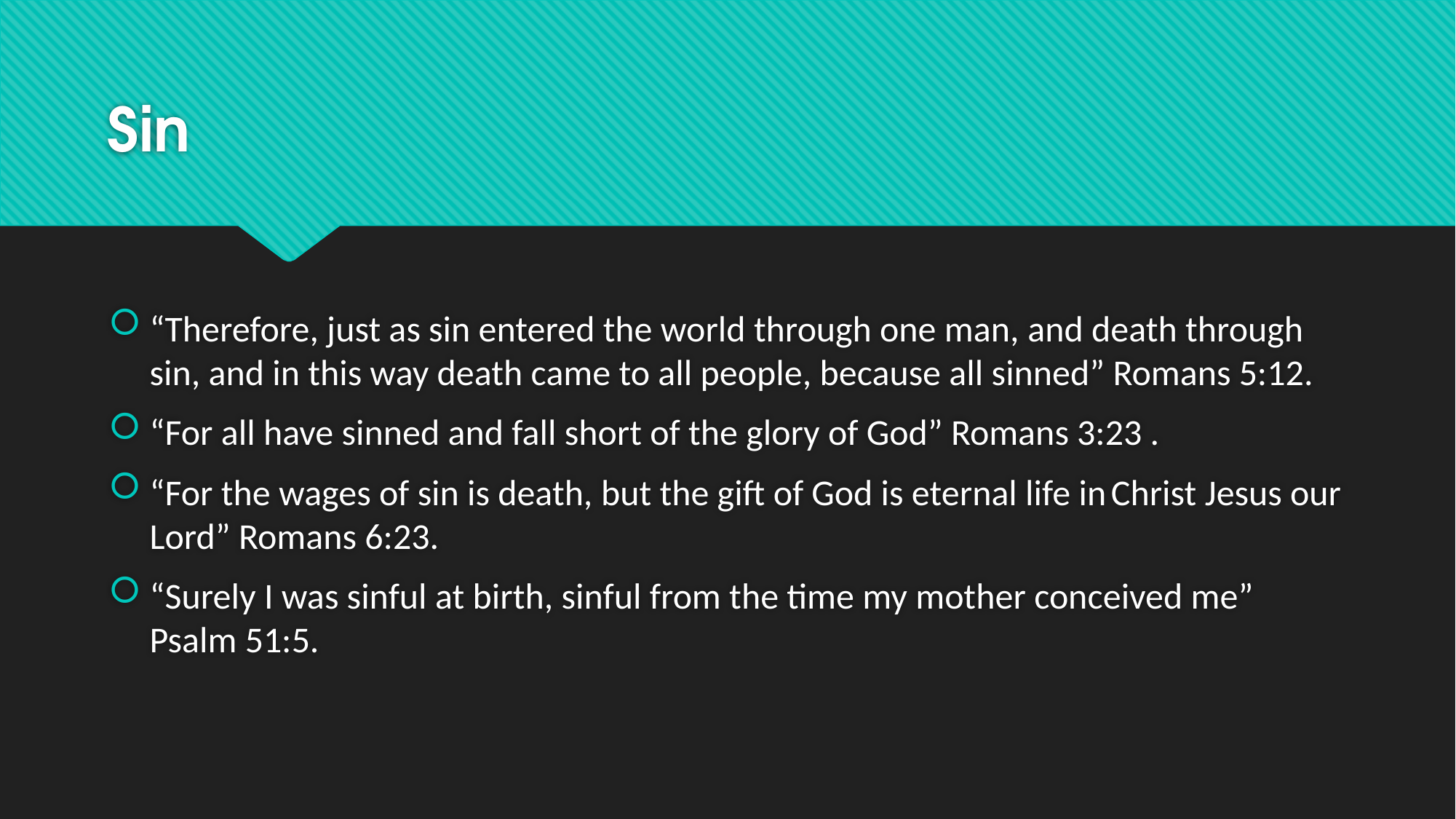

# Sin
“Therefore, just as sin entered the world through one man, and death through sin, and in this way death came to all people, because all sinned” Romans 5:12.
“For all have sinned and fall short of the glory of God” Romans 3:23 .
“For the wages of sin is death, but the gift of God is eternal life in Christ Jesus our Lord” Romans 6:23.
“Surely I was sinful at birth, sinful from the time my mother conceived me” Psalm 51:5.